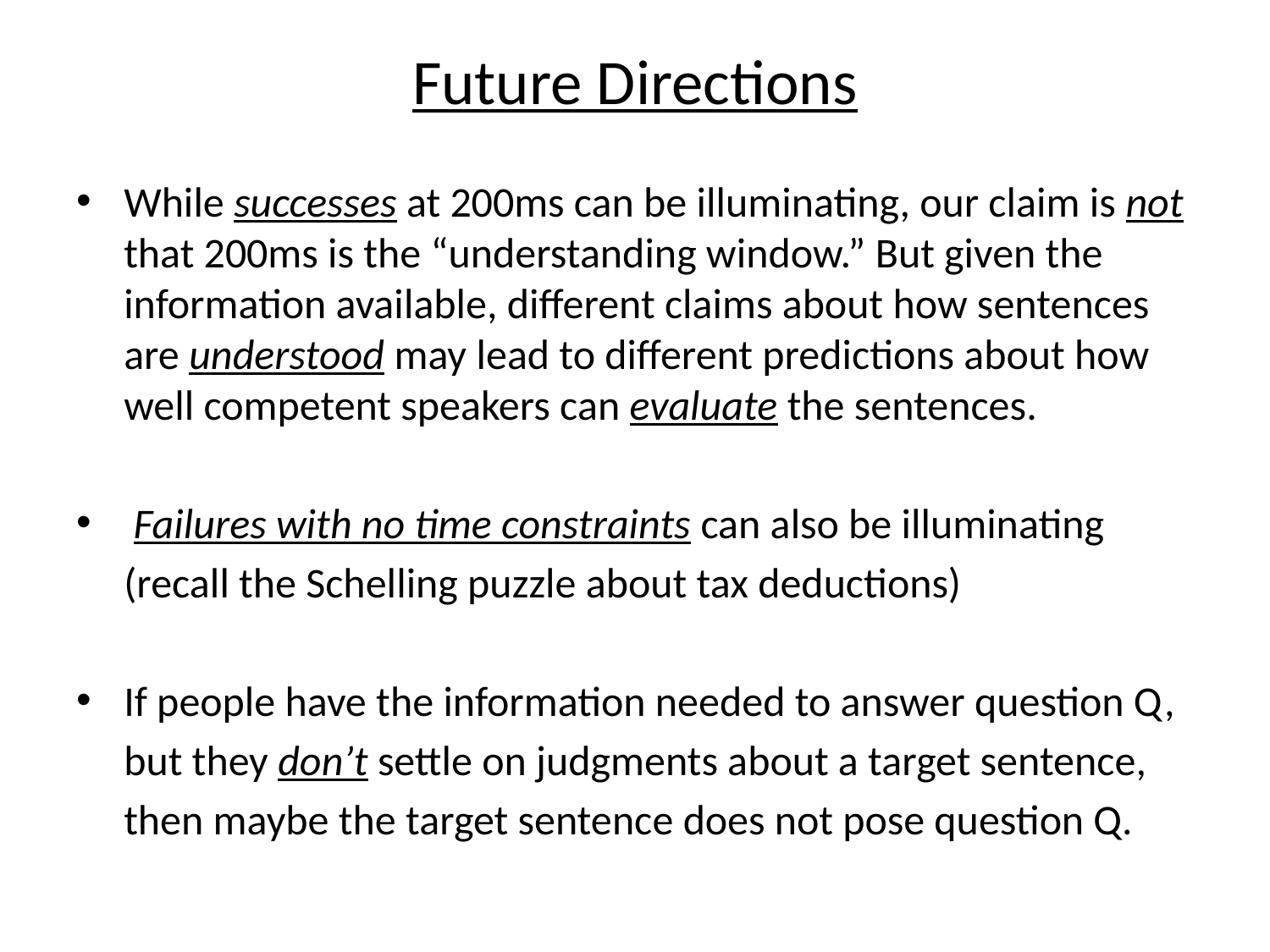

# Future Directions

While successes at 200ms can be illuminating, our claim is not that 200ms is the “understanding window.” But given the information available, different claims about how sentences are understood may lead to different predictions about how well competent speakers can evaluate the sentences.

 Failures with no time constraints can also be illuminating
	(recall the Schelling puzzle about tax deductions)

If people have the information needed to answer question Q,
	but they don’t settle on judgments about a target sentence,
 	then maybe the target sentence does not pose question Q.